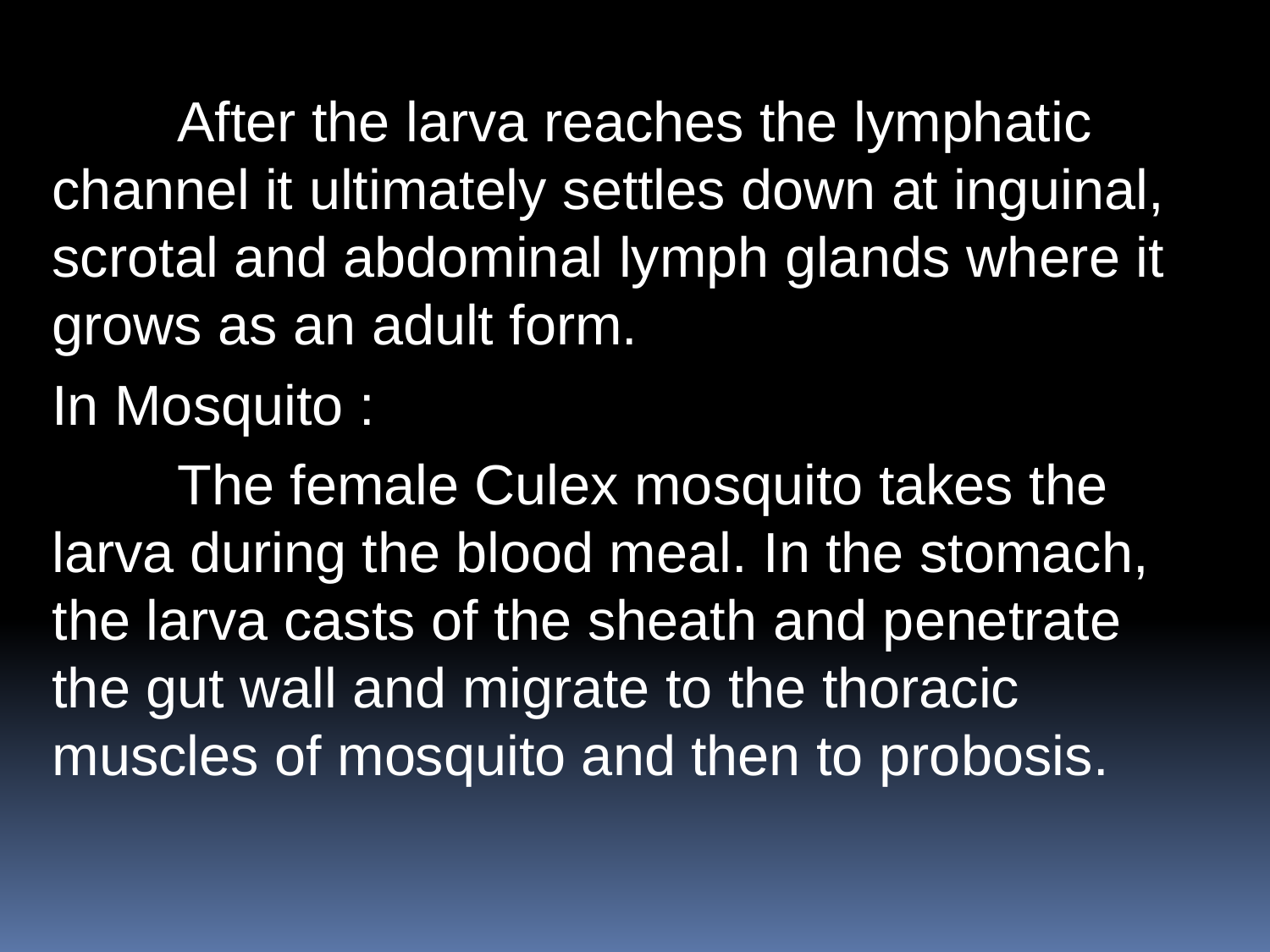

# After the larva reaches the lymphatic channel it ultimately settles down at inguinal, scrotal and abdominal lymph glands where it grows as an adult form.
In Mosquito :
        The female Culex mosquito takes the larva during the blood meal. In the stomach, the larva casts of the sheath and penetrate the gut wall and migrate to the thoracic muscles of mosquito and then to probosis.